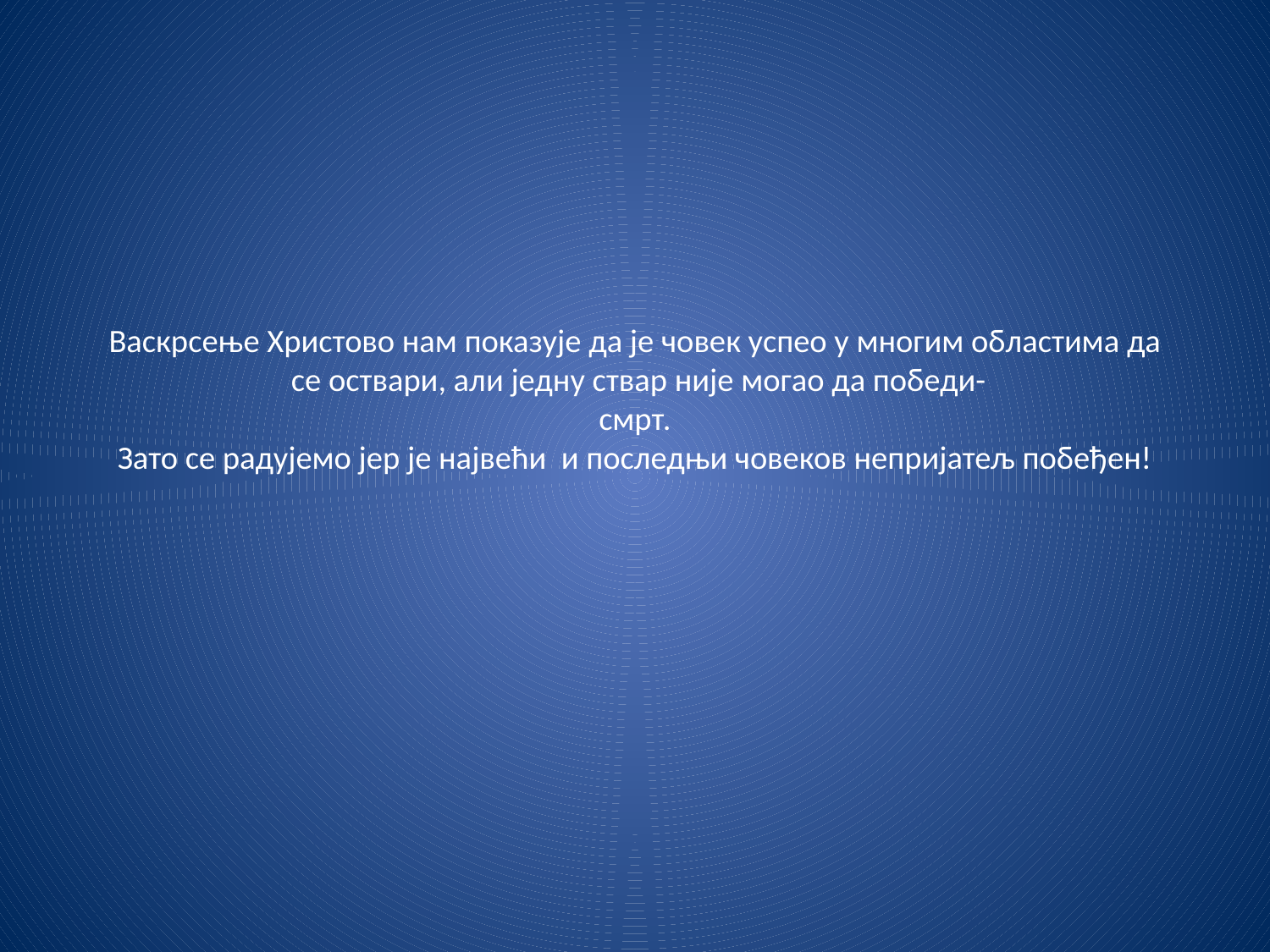

# Васкрсење Христово нам показује да је човек успео у многим областима да  се оствари, али једну ствар није могао да победи- смрт. Зато се радујемо јер је највећи  и последњи човеков непријатељ побеђен!